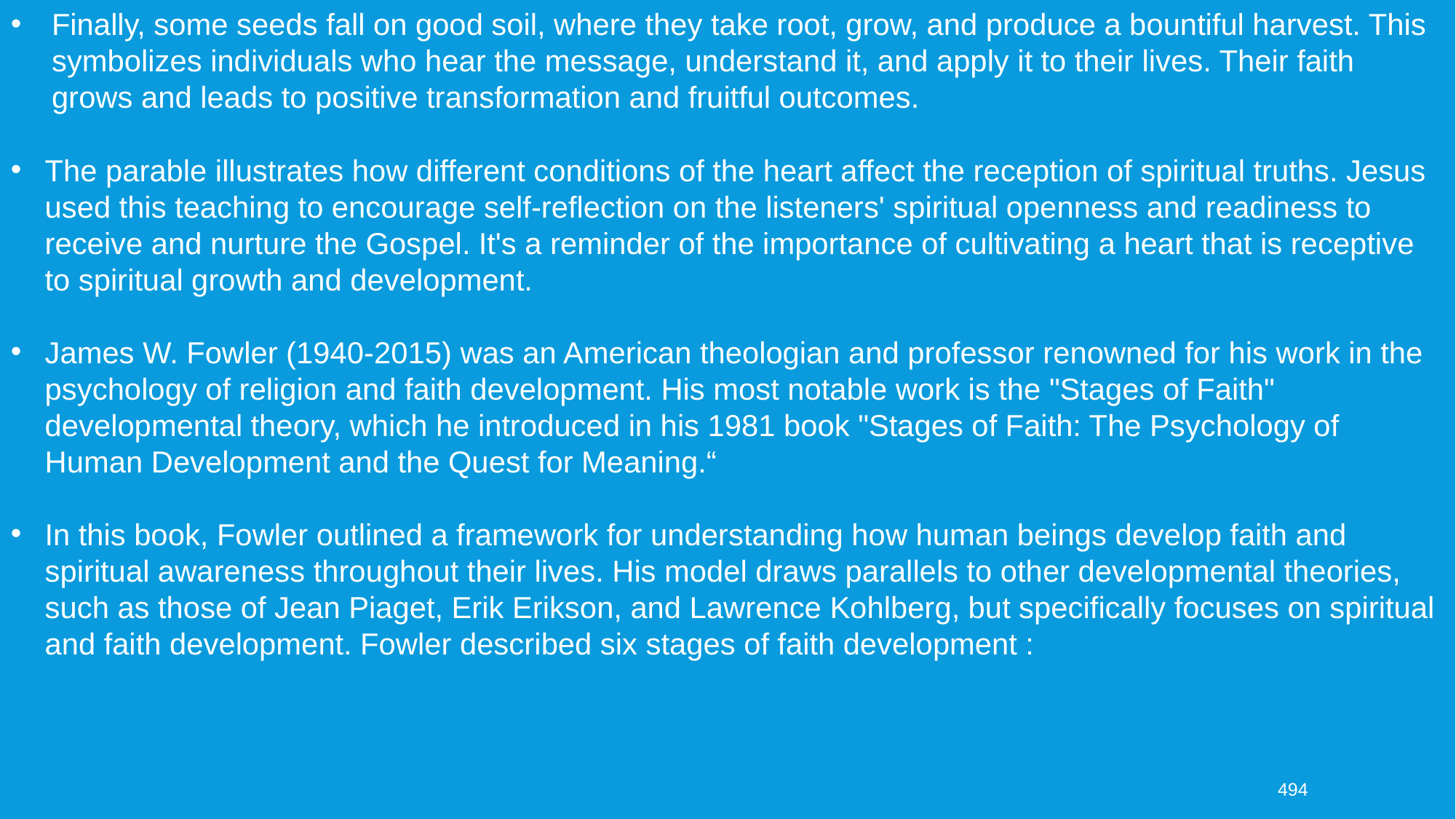

Finally, some seeds fall on good soil, where they take root, grow, and produce a bountiful harvest. This symbolizes individuals who hear the message, understand it, and apply it to their lives. Their faith grows and leads to positive transformation and fruitful outcomes.

The parable illustrates how different conditions of the heart affect the reception of spiritual truths. Jesus used this teaching to encourage self-reflection on the listeners' spiritual openness and readiness to receive and nurture the Gospel. It's a reminder of the importance of cultivating a heart that is receptive to spiritual growth and development.

James W. Fowler (1940-2015) was an American theologian and professor renowned for his work in the psychology of religion and faith development. His most notable work is the "Stages of Faith" developmental theory, which he introduced in his 1981 book "Stages of Faith: The Psychology of Human Development and the Quest for Meaning.“

In this book, Fowler outlined a framework for understanding how human beings develop faith and spiritual awareness throughout their lives. His model draws parallels to other developmental theories, such as those of Jean Piaget, Erik Erikson, and Lawrence Kohlberg, but specifically focuses on spiritual and faith development. Fowler described six stages of faith development :

494